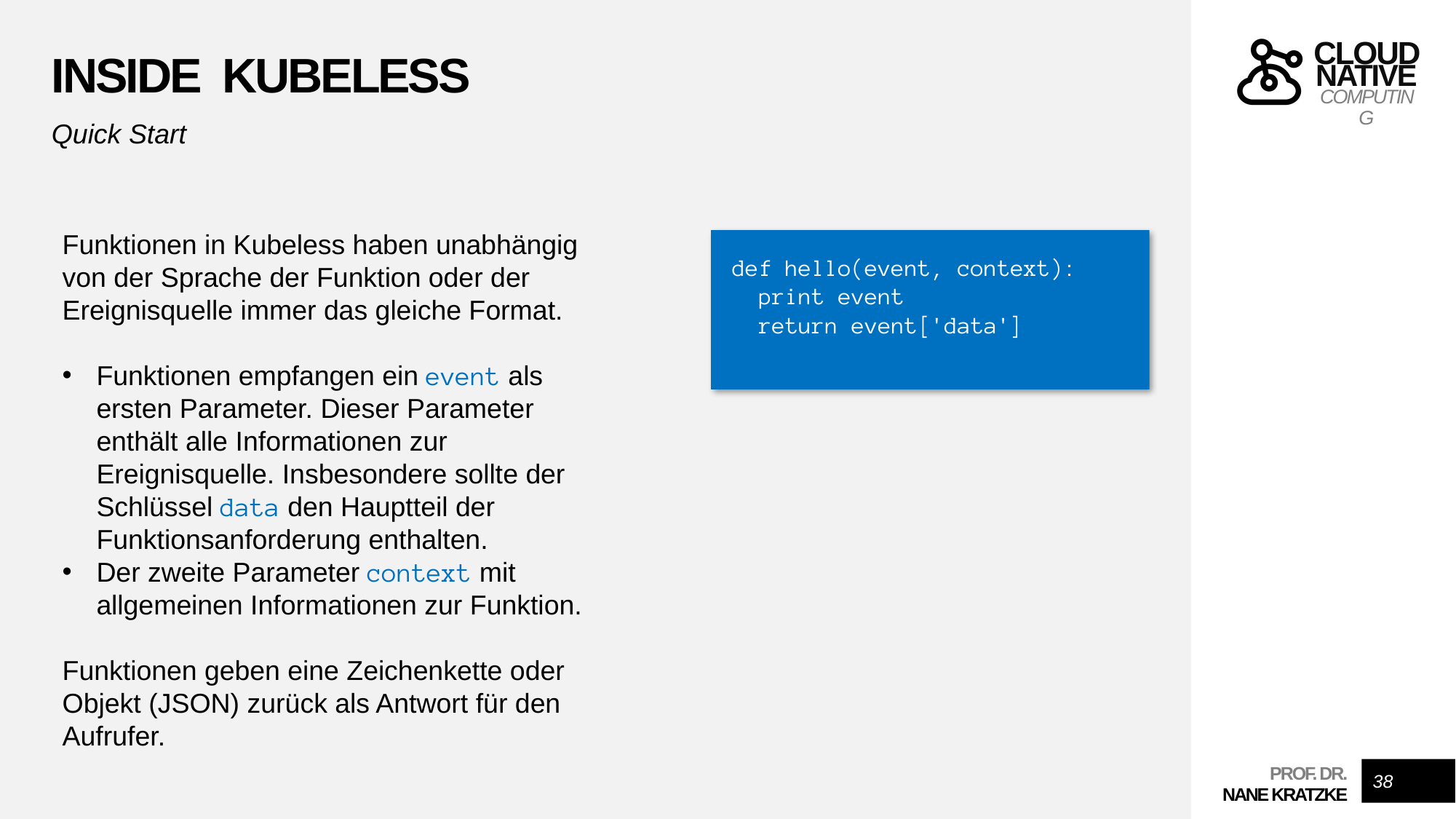

# Inside  Kubeless
Quick Start
Funktionen in Kubeless haben unabhängig von der Sprache der Funktion oder der Ereignisquelle immer das gleiche Format.

Funktionen empfangen ein event als ersten Parameter. Dieser Parameter enthält alle Informationen zur Ereignisquelle. Insbesondere sollte der Schlüssel data den Hauptteil der Funktionsanforderung enthalten.
Der zweite Parameter context mit allgemeinen Informationen zur Funktion.

Funktionen geben eine Zeichenkette oder Objekt (JSON) zurück als Antwort für den Aufrufer.
def hello(event, context):
  print event
  return event['data']

38